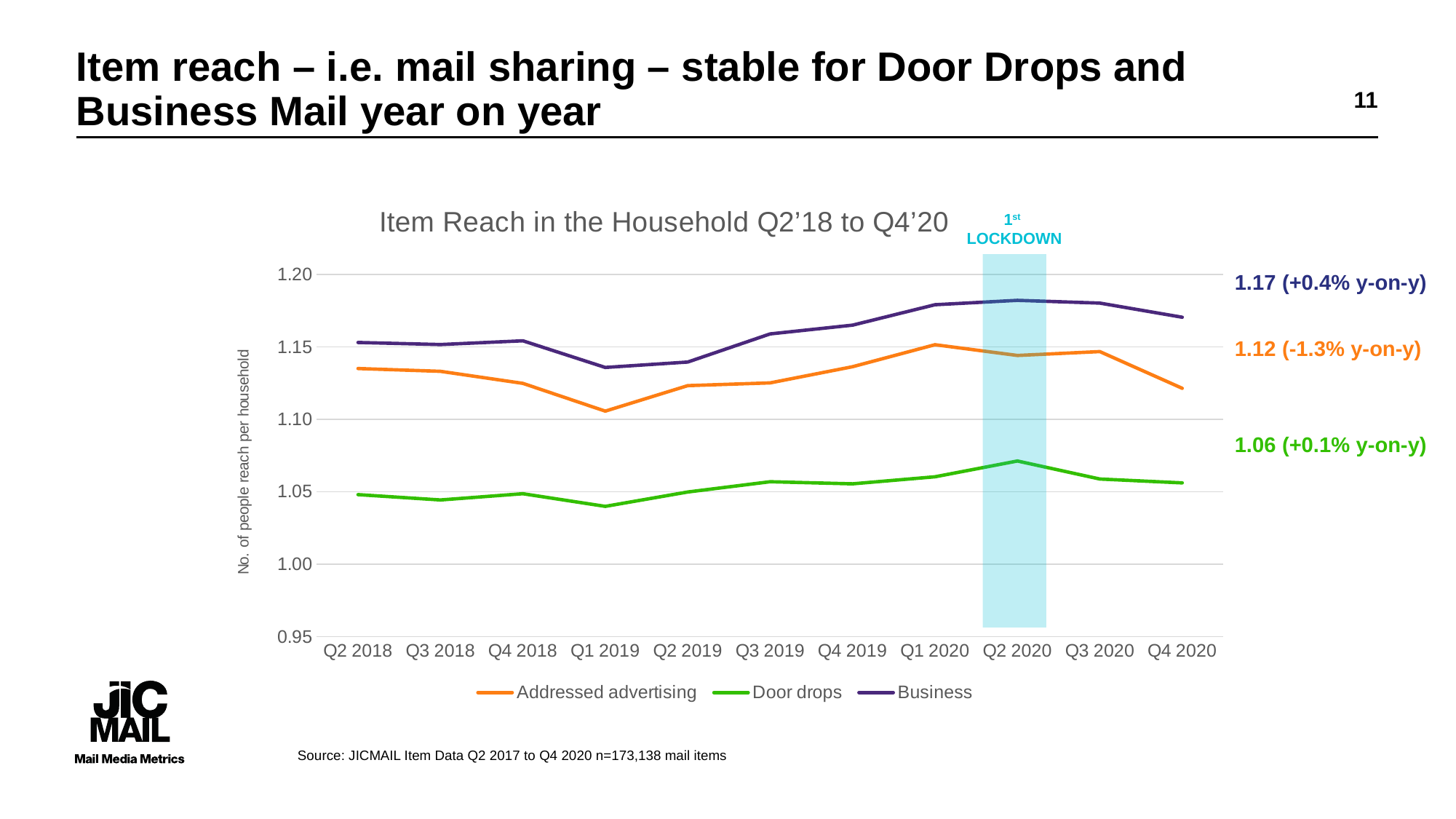

# Item reach – i.e. mail sharing – stable for Door Drops and Business Mail year on year
11

### Chart: Item Reach in the Household Q2’18 to Q4’20

| Category | Addressed advertising  | Door drops  | Business  |
|---|---|---|---|
| Q2 2018 | 1.13501883943699 | 1.04797860149548 | 1.15299461744025 |
| Q3 2018 | 1.13310026212371 | 1.04430646540428 | 1.15158224861001 |
| Q4 2018 | 1.1247930669194 | 1.04860072143787 | 1.15414004356056 |
| Q1 2019 | 1.10562558348108 | 1.03987324769368 | 1.13575067750875 |
| Q2 2019 | 1.12320505548797 | 1.04978657291779 | 1.13948288172007 |
| Q3 2019 | 1.12511794626947 | 1.05688490775689 | 1.15890577038132 |
| Q4 2019 | 1.13626034362997 | 1.05541233336089 | 1.16496055553331 |
| Q1 2020 | 1.1514448564203 | 1.06027145185025 | 1.17904543702731 |
| Q2 2020 | 1.14404048879115 | 1.07117637145635 | 1.1820519528846 |
| Q3 2020 | 1.14670530330824 | 1.05873847766069 | 1.18017898226609 |
| Q4 2020 | 1.1213814064381 | 1.05606294761789 | 1.17041563040618 |
1st
LOCKDOWN

1.17 (+0.4% y-on-y)
1.12 (-1.3% y-on-y)
1.06 (+0.1% y-on-y)
Source: JICMAIL Item Data Q2 2017 to Q4 2020 n=173,138 mail items